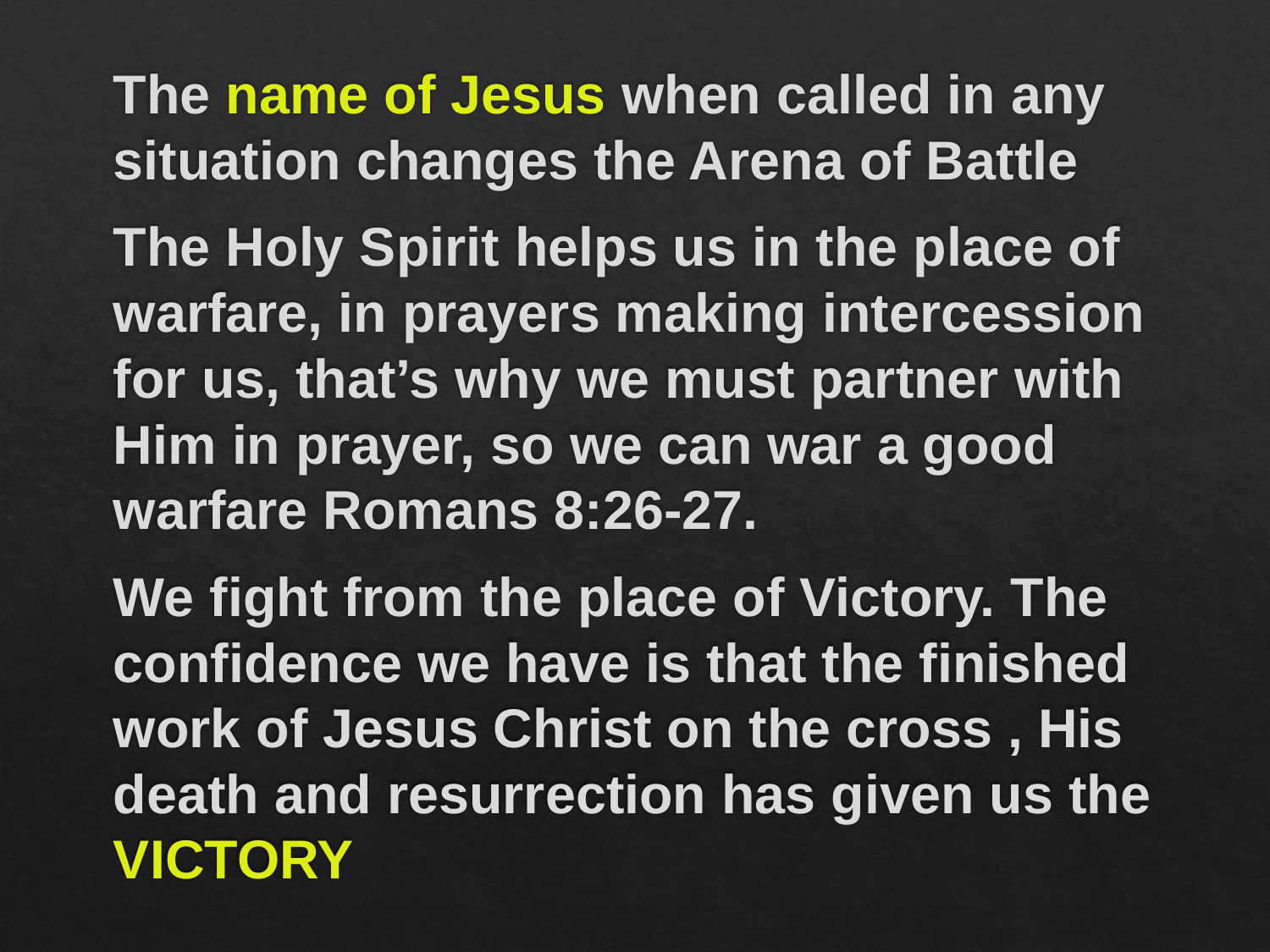

The name of Jesus when called in any situation changes the Arena of Battle
The Holy Spirit helps us in the place of warfare, in prayers making intercession for us, that’s why we must partner with Him in prayer, so we can war a good warfare Romans 8:26-27.
We fight from the place of Victory. The confidence we have is that the finished work of Jesus Christ on the cross , His death and resurrection has given us the VICTORY